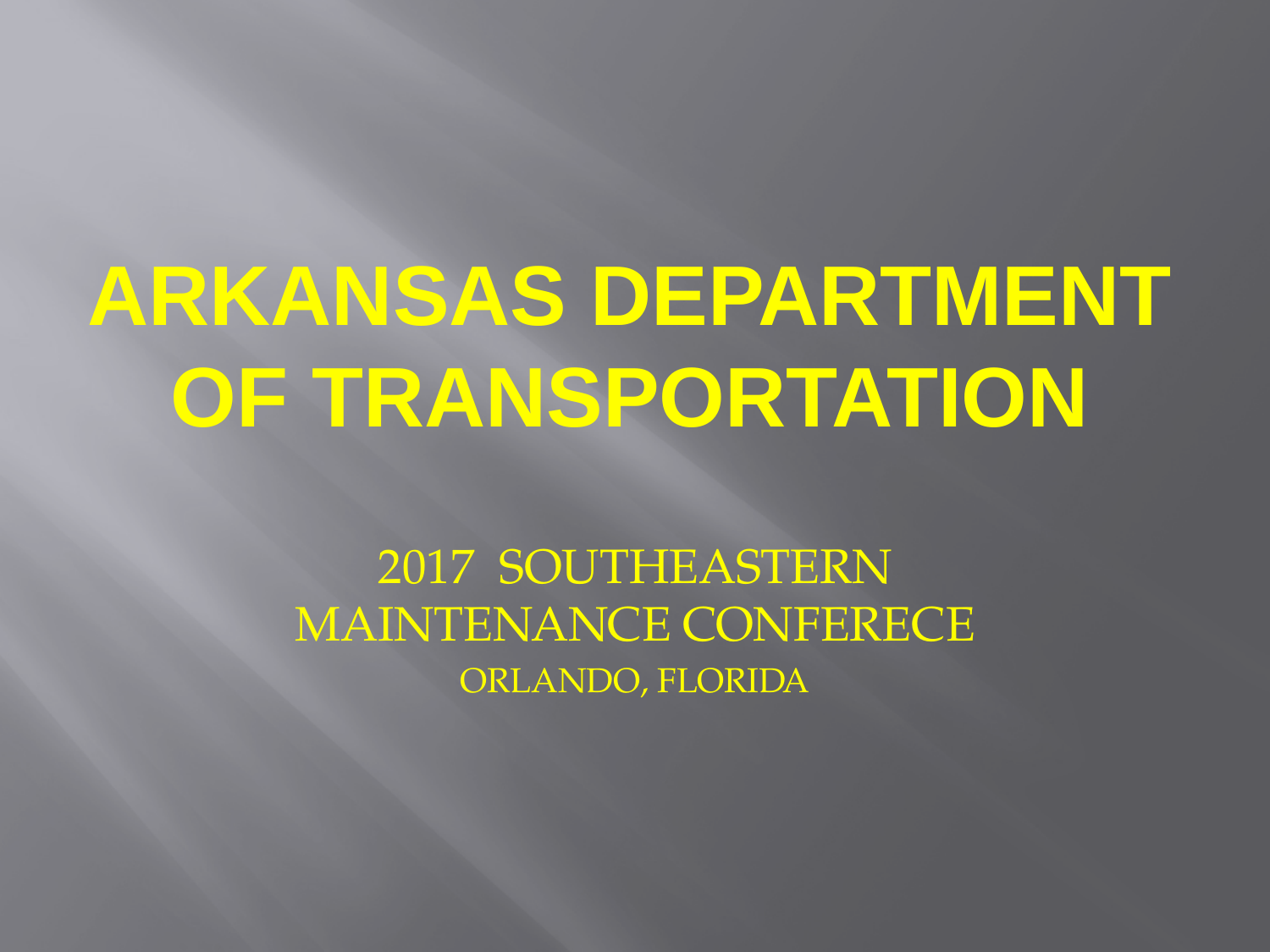

# ARKANSAS DEPARTMENT OF TRANSPORTATION
2017  SOUTHEASTERN MAINTENANCE CONFERECE
ORLANDO, FLORIDA